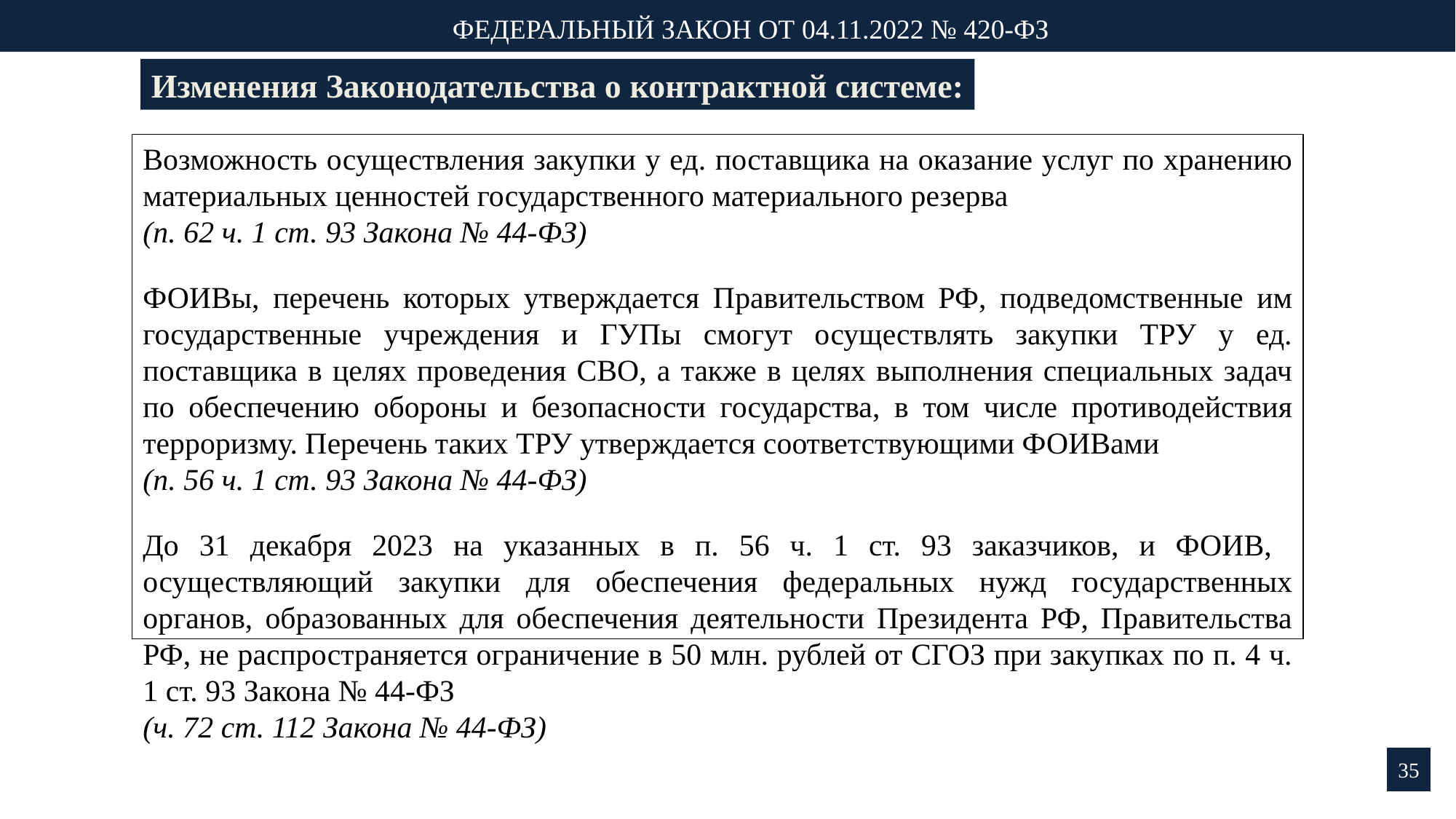

ФЕДЕРАЛЬНЫЙ ЗАКОН ОТ 08.03.2022 № 46-ФЗ
ФЕДЕРАЛЬНЫЙ ЗАКОН ОТ 04.11.2022 № 420-ФЗ

Изменения Законодательства о контрактной системе:
Возможность осуществления закупки у ед. поставщика на оказание услуг по хранению материальных ценностей государственного материального резерва
(п. 62 ч. 1 ст. 93 Закона № 44-ФЗ)

ФОИВы, перечень которых утверждается Правительством РФ, подведомственные им государственные учреждения и ГУПы смогут осуществлять закупки ТРУ у ед. поставщика в целях проведения СВО, а также в целях выполнения специальных задач по обеспечению обороны и безопасности государства, в том числе противодействия терроризму. Перечень таких ТРУ утверждается соответствующими ФОИВами
(п. 56 ч. 1 ст. 93 Закона № 44-ФЗ)

До 31 декабря 2023 на указанных в п. 56 ч. 1 ст. 93 заказчиков, и ФОИВ,  осуществляющий закупки для обеспечения федеральных нужд государственных органов, образованных для обеспечения деятельности Президента РФ, Правительства РФ, не распространяется ограничение в 50 млн. рублей от СГОЗ при закупках по п. 4 ч. 1 ст. 93 Закона № 44-ФЗ
(ч. 72 ст. 112 Закона № 44-ФЗ)
35